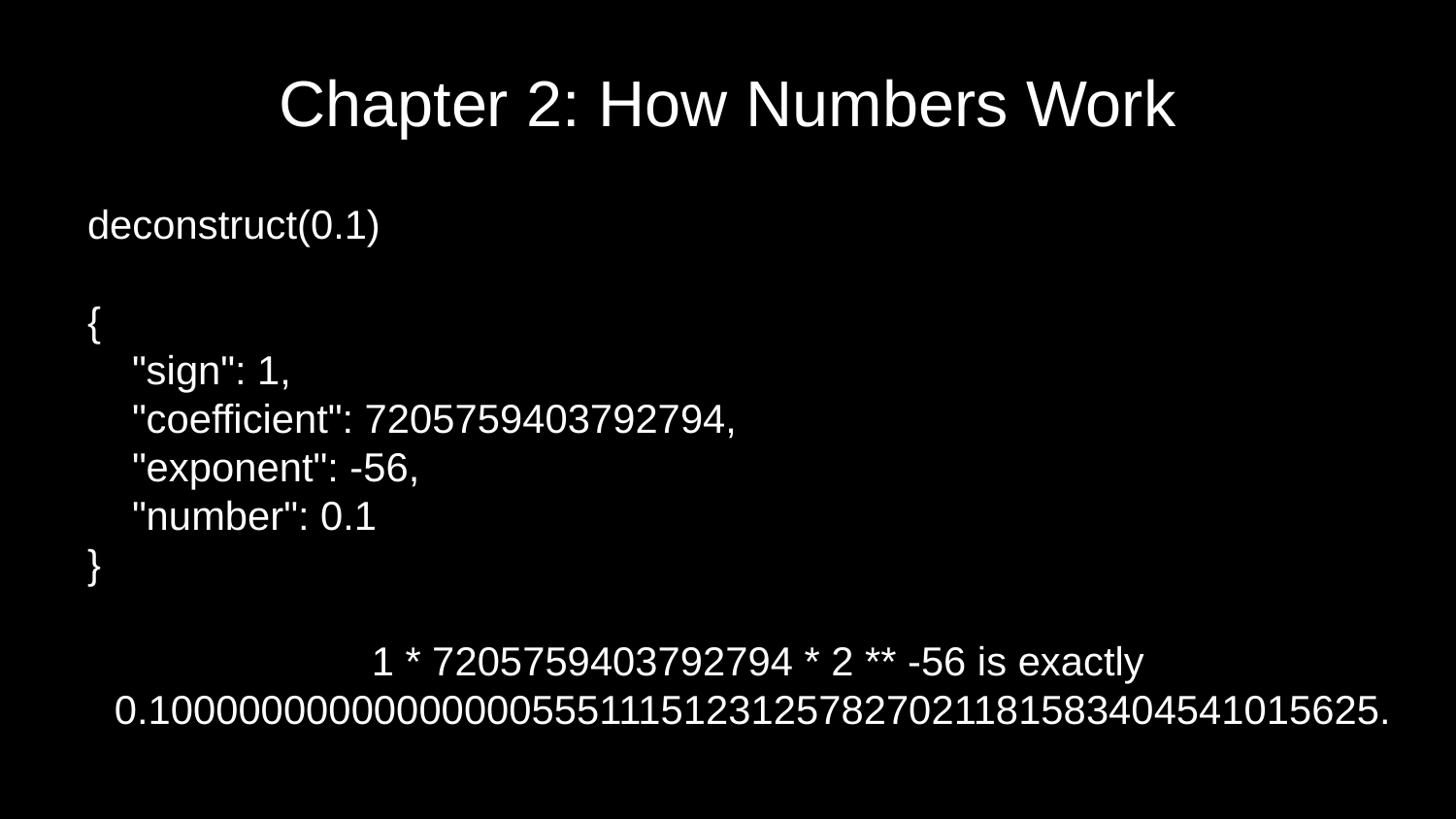

# Chapter 2: How Numbers Work
deconstruct(0.1)

{
    "sign": 1,
    "coefficient": 7205759403792794,
    "exponent": -56,
    "number": 0.1
}

1 * 7205759403792794 * 2 ** -56 is exactly 0.1000000000000000055511151231257827021181583404541015625.